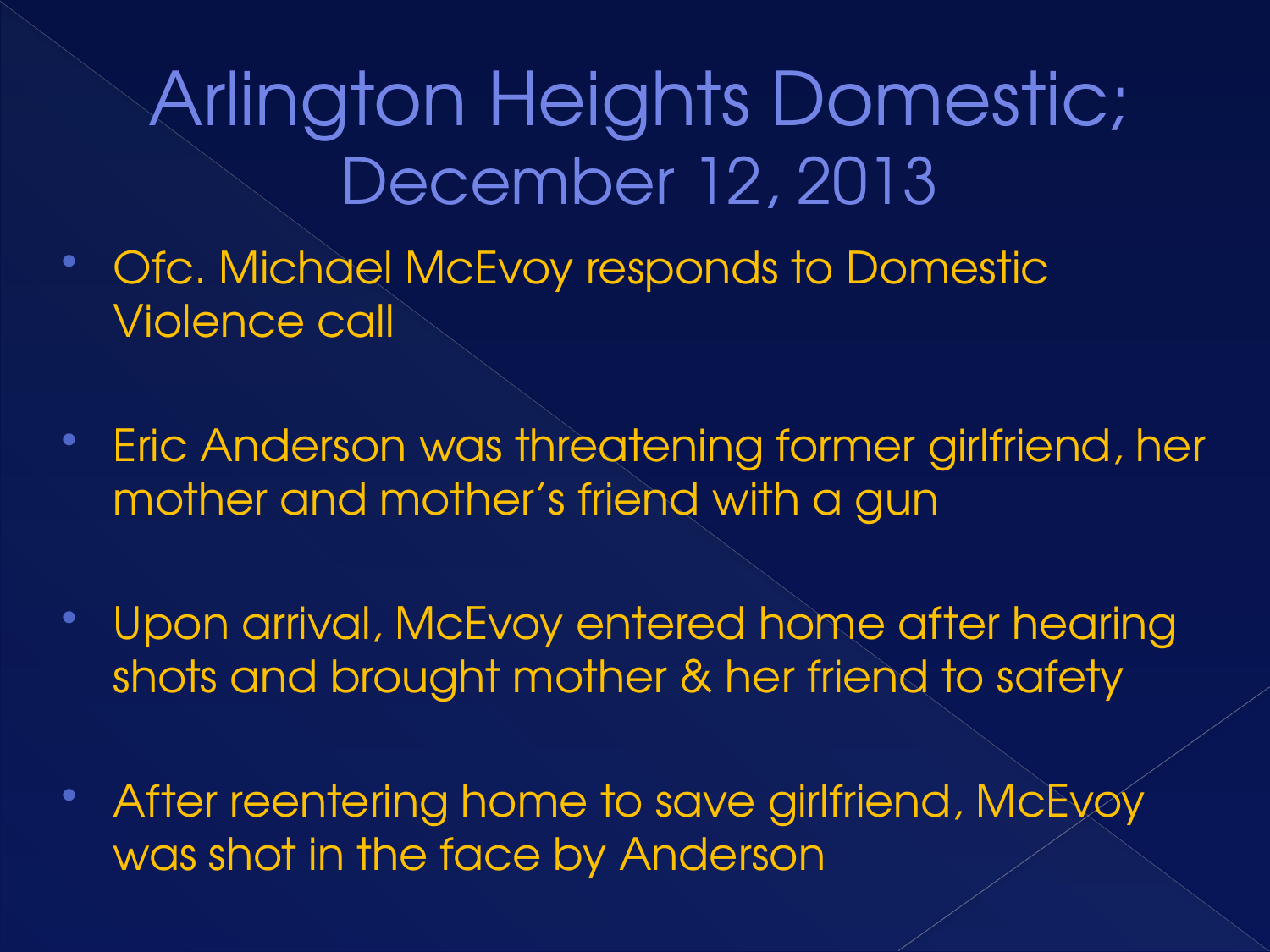

# Arlington Heights Domestic; December 12, 2013
Ofc. Michael McEvoy responds to Domestic Violence call

Eric Anderson was threatening former girlfriend, her mother and mother’s friend with a gun

Upon arrival, McEvoy entered home after hearing shots and brought mother & her friend to safety

After reentering home to save girlfriend, McEvoy was shot in the face by Anderson